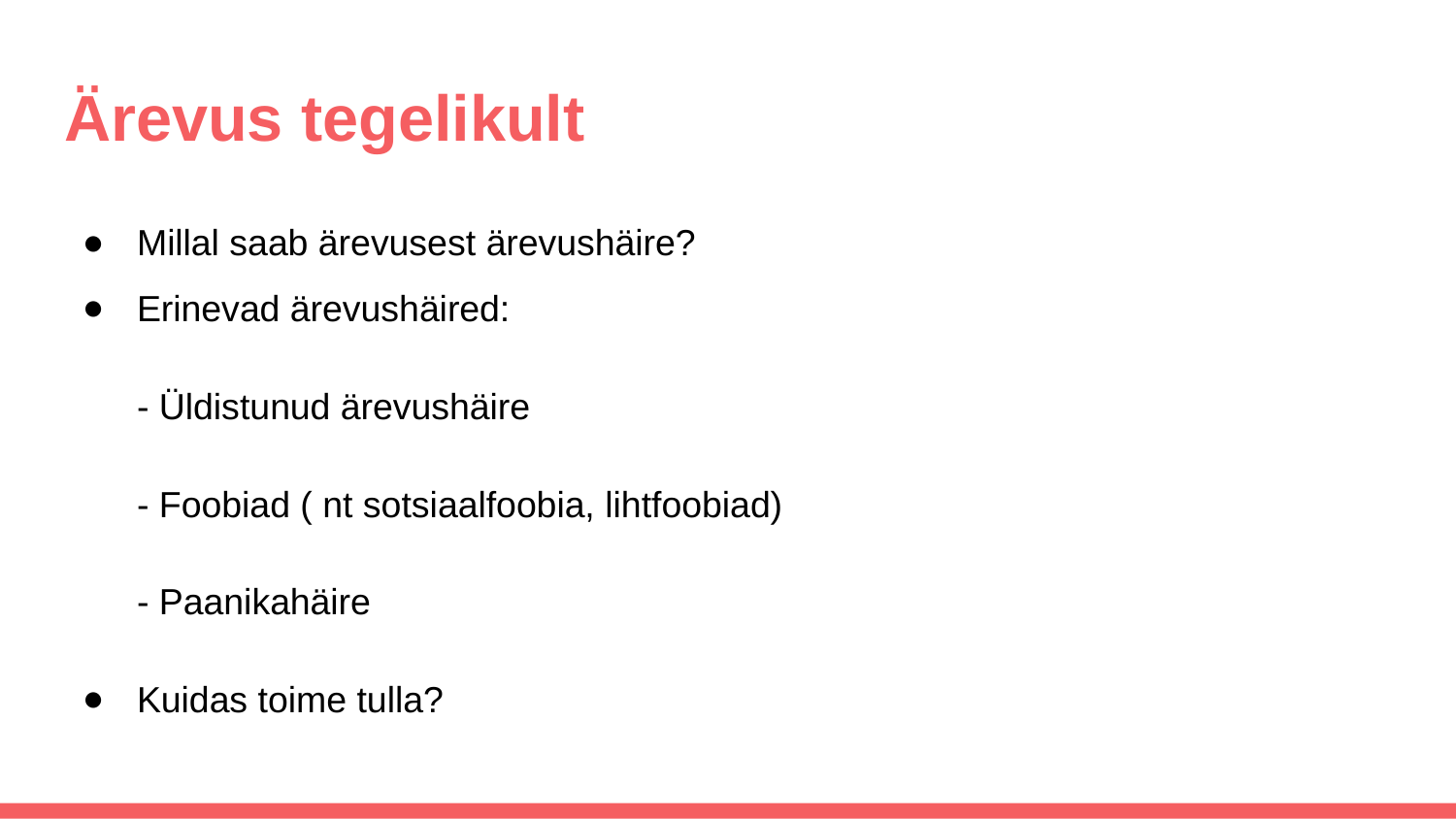

# Ärevus tegelikult
Millal saab ärevusest ärevushäire?
Erinevad ärevushäired:
- Üldistunud ärevushäire
- Foobiad ( nt sotsiaalfoobia, lihtfoobiad)
- Paanikahäire
Kuidas toime tulla?